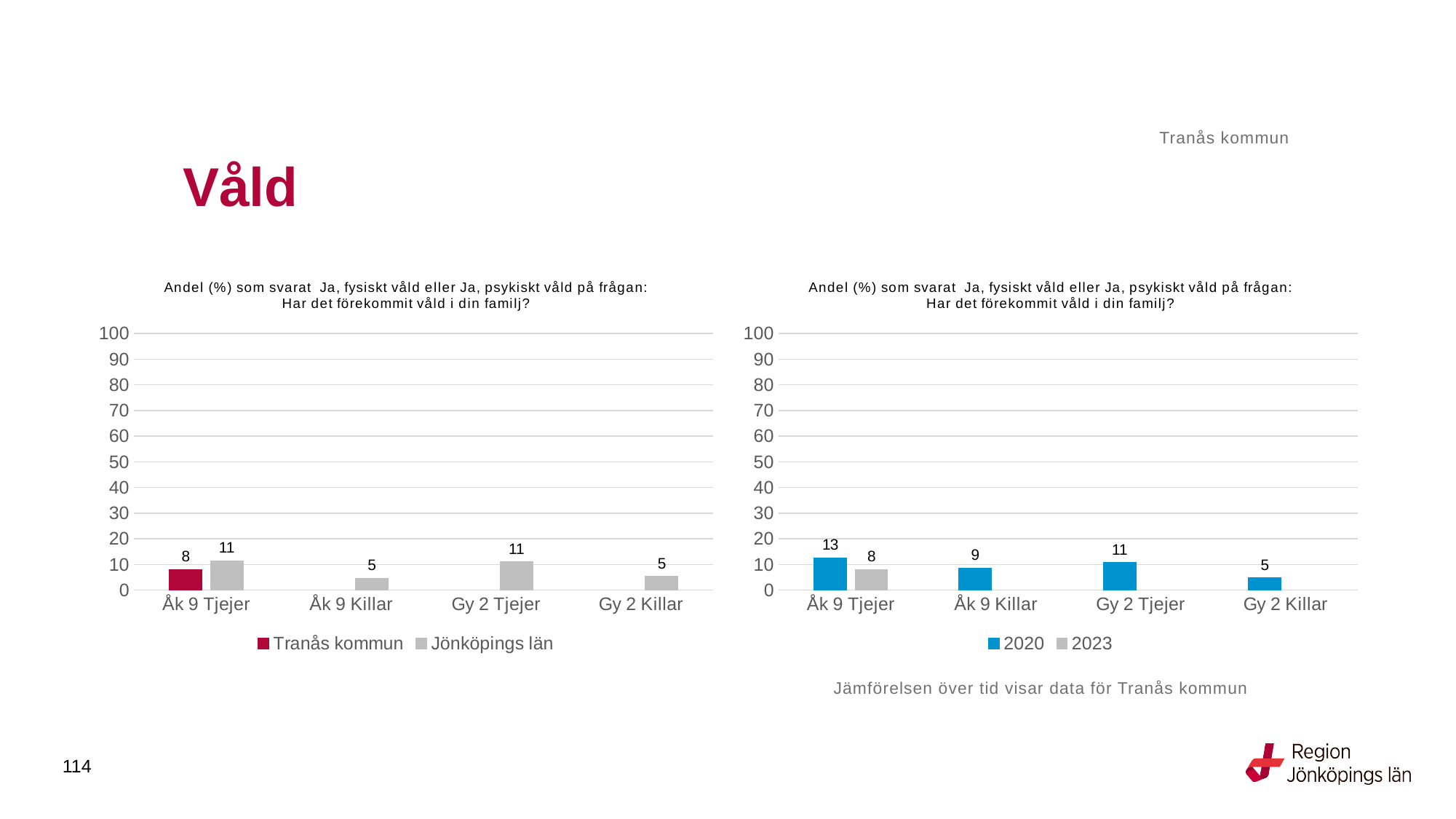

Tranås kommun
# Våld

### Chart: Andel (%) som svarat  Ja, fysiskt våld eller Ja, psykiskt våld på frågan: Har det förekommit våld i din familj?

| Category | Tranås kommun | Jönköpings län |
|---|---|---|
| Åk 9 Tjejer | 8.0 | 11.4076 |
| Åk 9 Killar | None | 4.6768 |
| Gy 2 Tjejer | None | 10.9929 |
| Gy 2 Killar | None | 5.3756 |

### Chart: Andel (%) som svarat  Ja, fysiskt våld eller Ja, psykiskt våld på frågan: Har det förekommit våld i din familj?

| Category | 2020 | 2023 |
|---|---|---|
| Åk 9 Tjejer | 12.6761 | 8.0 |
| Åk 9 Killar | 8.6538 | None |
| Gy 2 Tjejer | 10.7143 | None |
| Gy 2 Killar | 4.8077 | None |
Jämförelsen över tid visar data för Tranås kommun
114